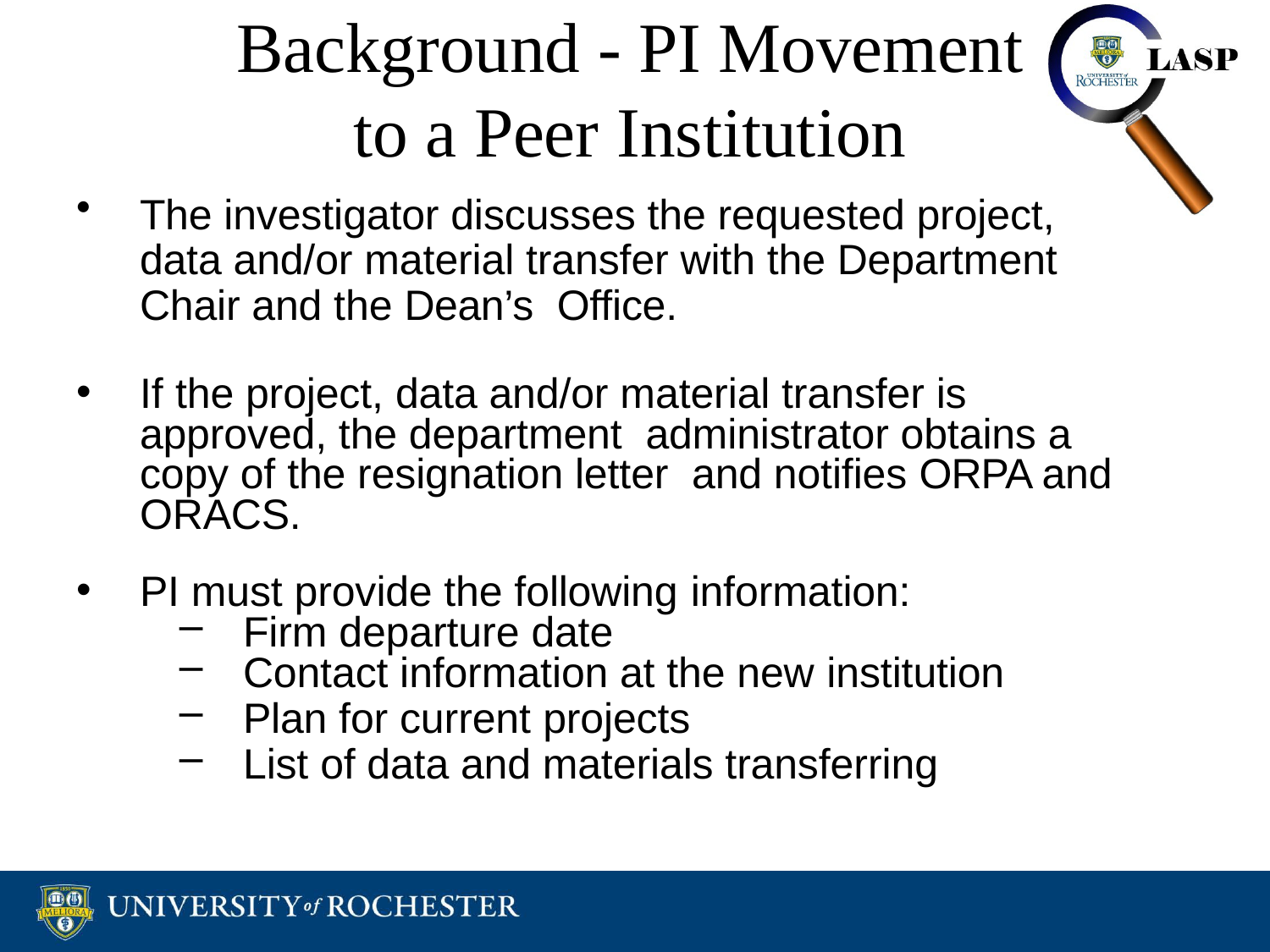

# Background - PI Movement  to a Peer Institution
The investigator discusses the requested project, data and/or material transfer with the Department Chair and the Dean’s  Office.

If the project, data and/or material transfer is approved, the department  administrator obtains a copy of the resignation letter  and notifies ORPA and ORACS.
PI must provide the following information:
Firm departure date
Contact information at the new institution
Plan for current projects
List of data and materials transferring